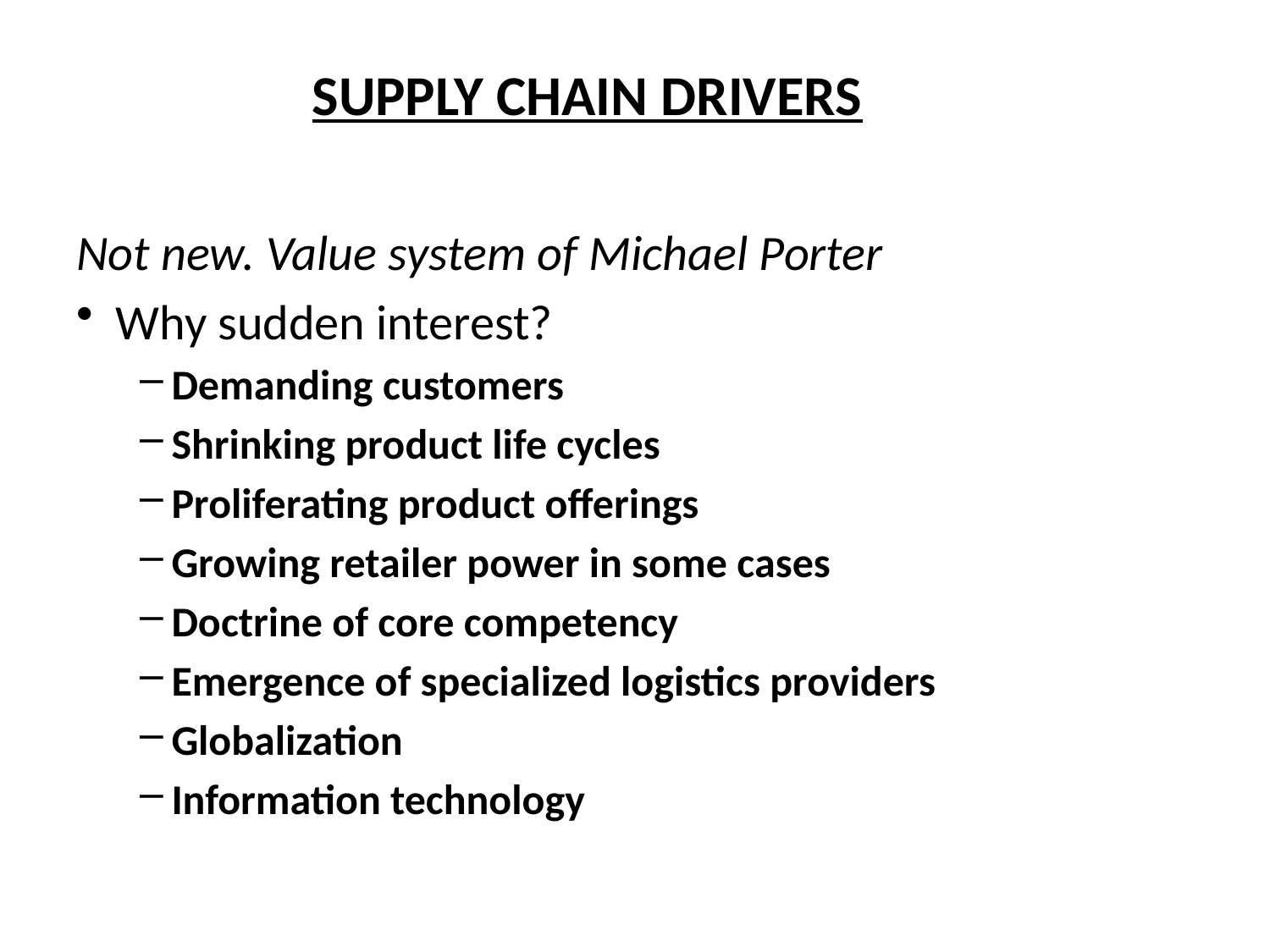

SUPPLY CHAIN DRIVERS

Not new. Value system of Michael Porter
Why sudden interest?
Demanding customers
Shrinking product life cycles
Proliferating product offerings
Growing retailer power in some cases
Doctrine of core competency
Emergence of specialized logistics providers
Globalization
Information technology